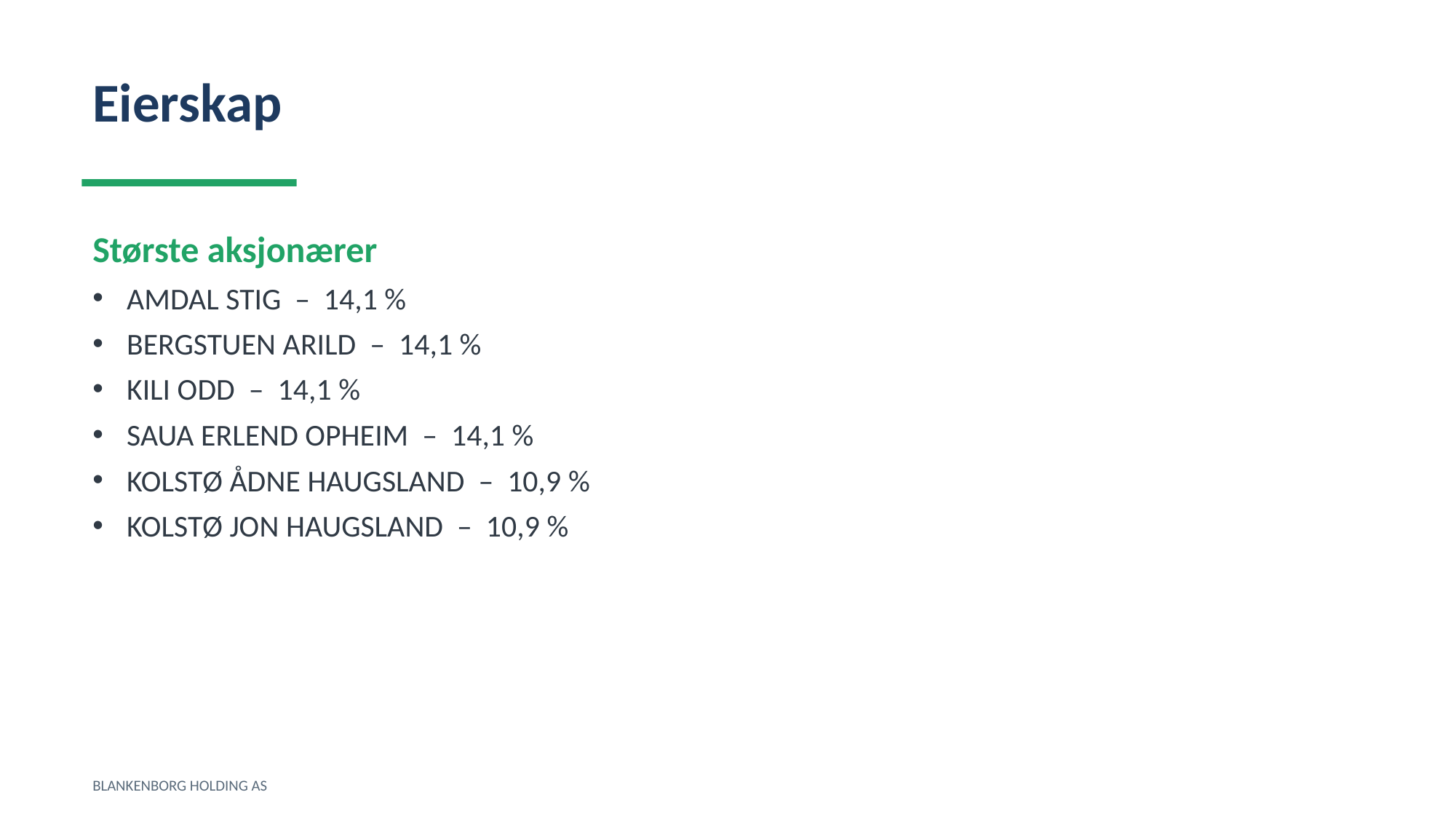

Eierskap

Største aksjonærer
AMDAL STIG  –  14,1 %
BERGSTUEN ARILD  –  14,1 %
KILI ODD  –  14,1 %
SAUA ERLEND OPHEIM  –  14,1 %
KOLSTØ ÅDNE HAUGSLAND  –  10,9 %
KOLSTØ JON HAUGSLAND  –  10,9 %
BLANKENBORG HOLDING AS